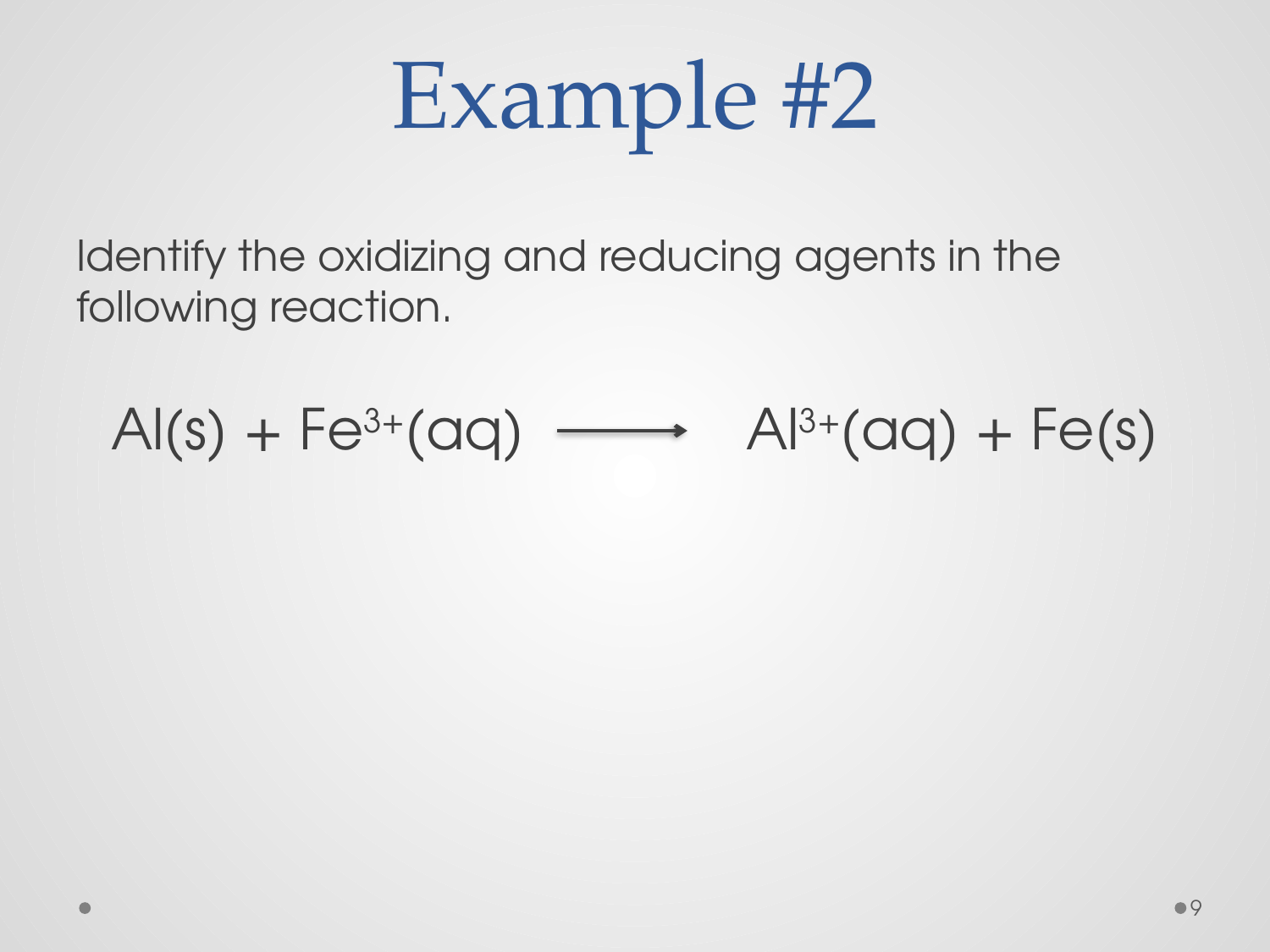

# Example #2
Identify the oxidizing and reducing agents in the following reaction.

Al(s) + Fe3+(aq)		Al3+(aq) + Fe(s)
9